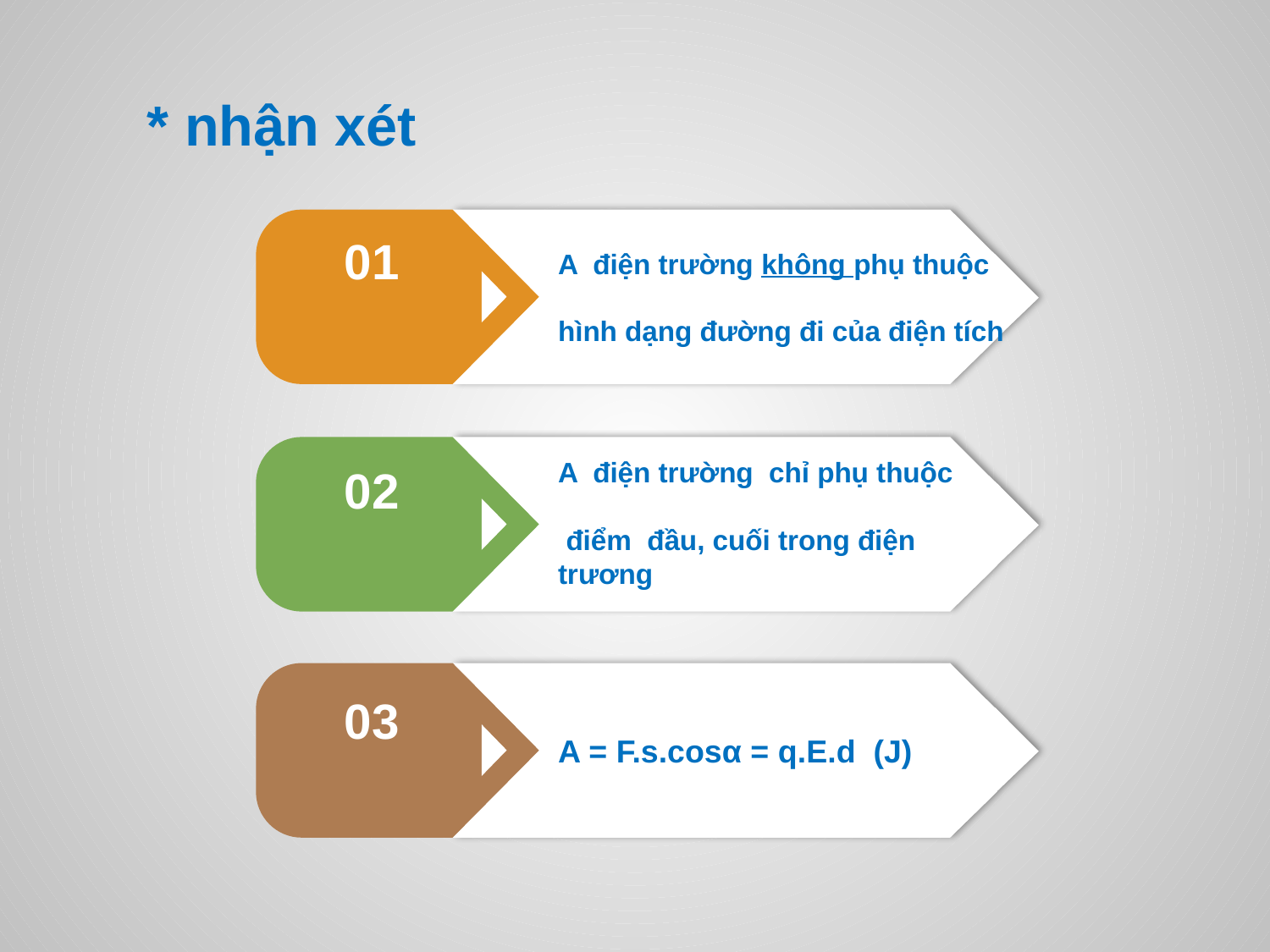

* nhận xét

01
A  điện trường không phụ thuộc

hình dạng đường đi của điện tích

A  điện trường  chỉ phụ thuộc

 điểm  đầu, cuối trong điện trương
02

03
A = F.s.cosα = q.E.d  (J)